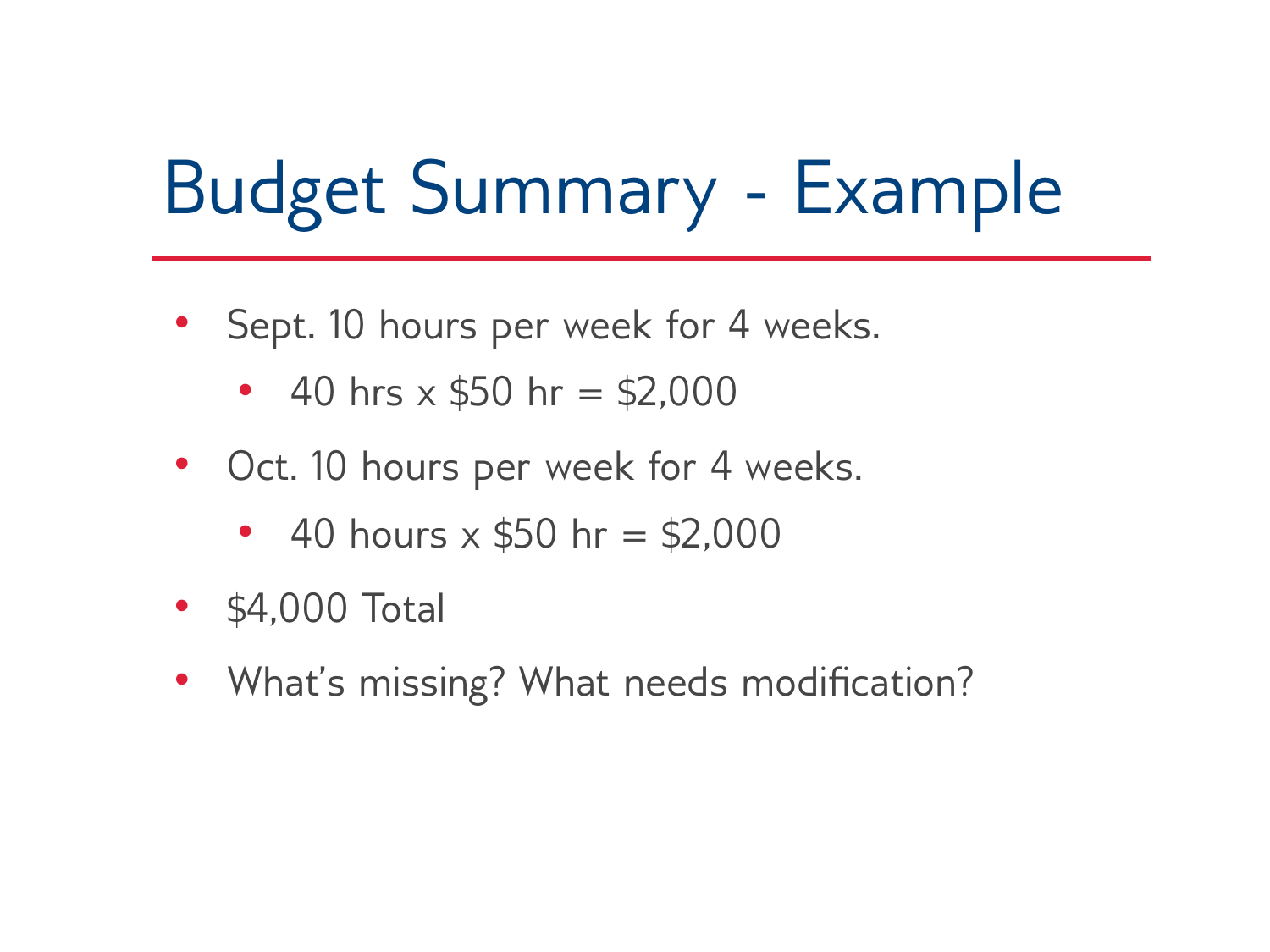

# Budget Summary - Example
Sept. 10 hours per week for 4 weeks.
40 hrs x $50 hr = $2,000
Oct. 10 hours per week for 4 weeks.
40 hours x $50 hr = $2,000
$4,000 Total
What’s missing? What needs modification?